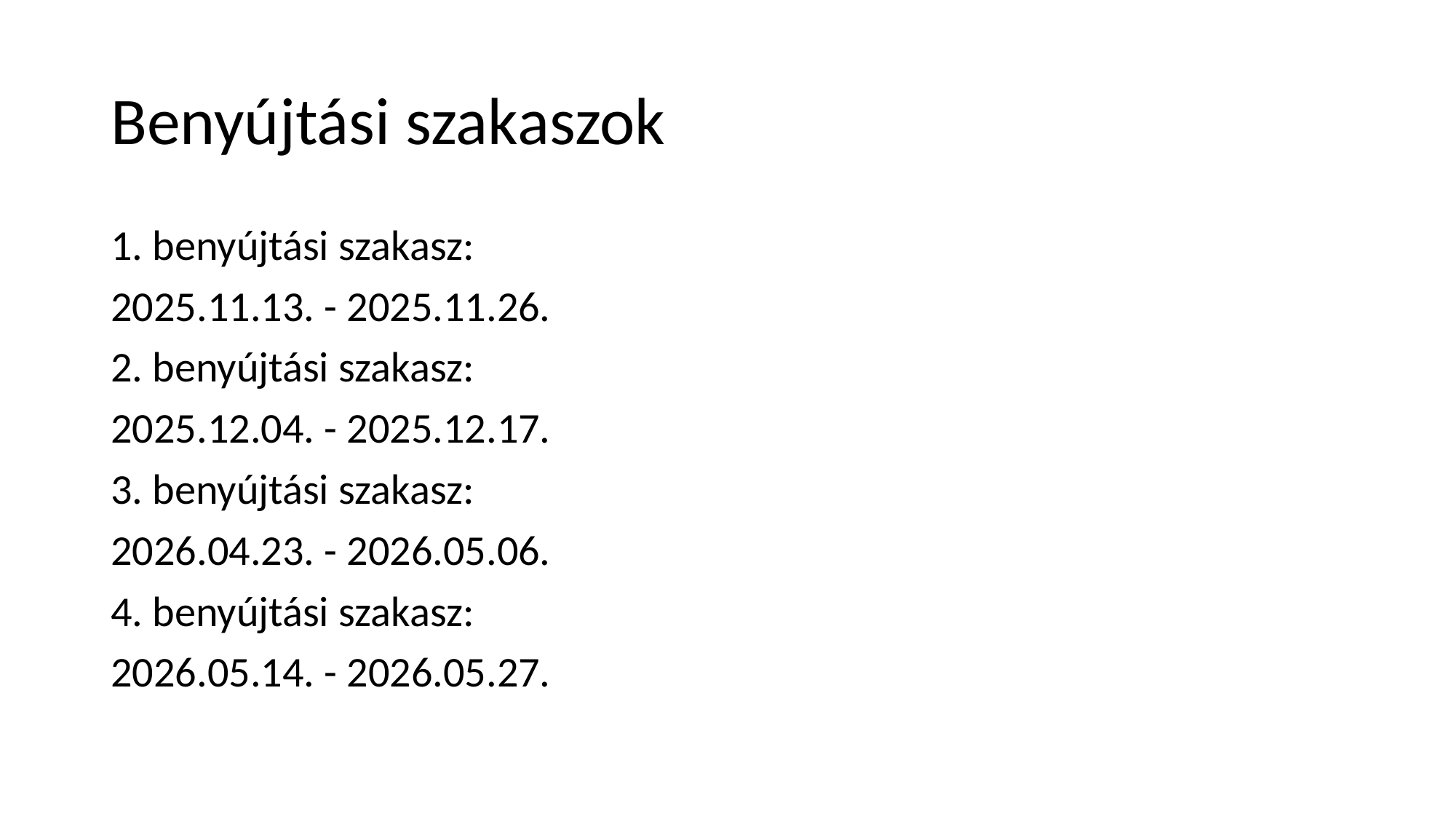

# Benyújtási szakaszok
1. benyújtási szakasz:
2025.11.13. - 2025.11.26.
2. benyújtási szakasz:
2025.12.04. - 2025.12.17.
3. benyújtási szakasz:
2026.04.23. - 2026.05.06.
4. benyújtási szakasz:
2026.05.14. - 2026.05.27.